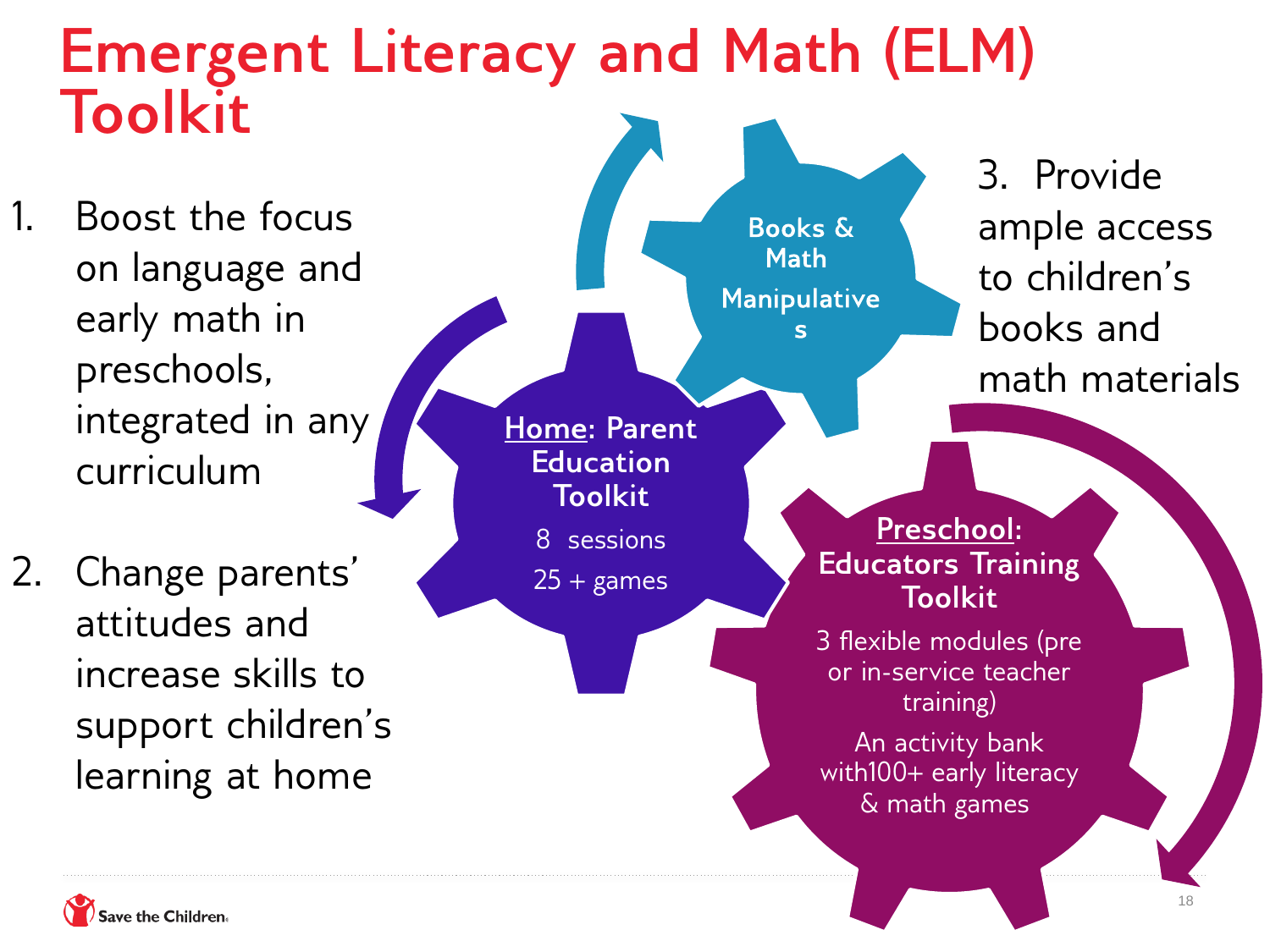

# Emergent Literacy and Math (ELM) Toolkit
Preschool: Educators Training Toolkit
3 flexible modules (pre or in-service teacher training)
An activity bank with100+ early literacy & math games

Home: Parent Education Toolkit
8  sessions
25 + games
Books & Math
Manipulatives
3.  Provide ample access to children’s books and math materials

Boost the focus on language and early math in preschools, integrated in any curriculum

Change parents’ attitudes and increase skills to support children’s learning at home
18